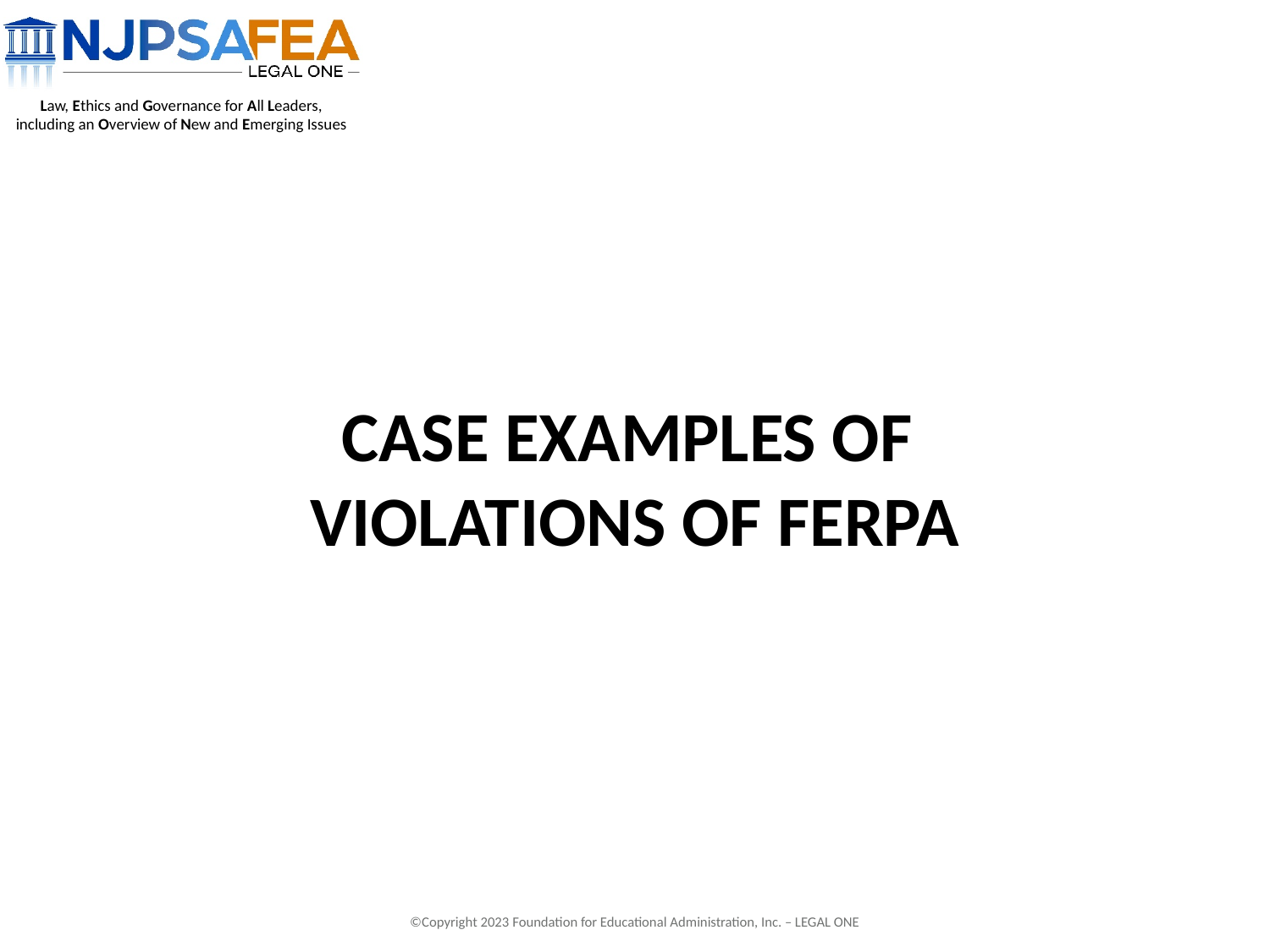

# Case examples of violations of ferpa